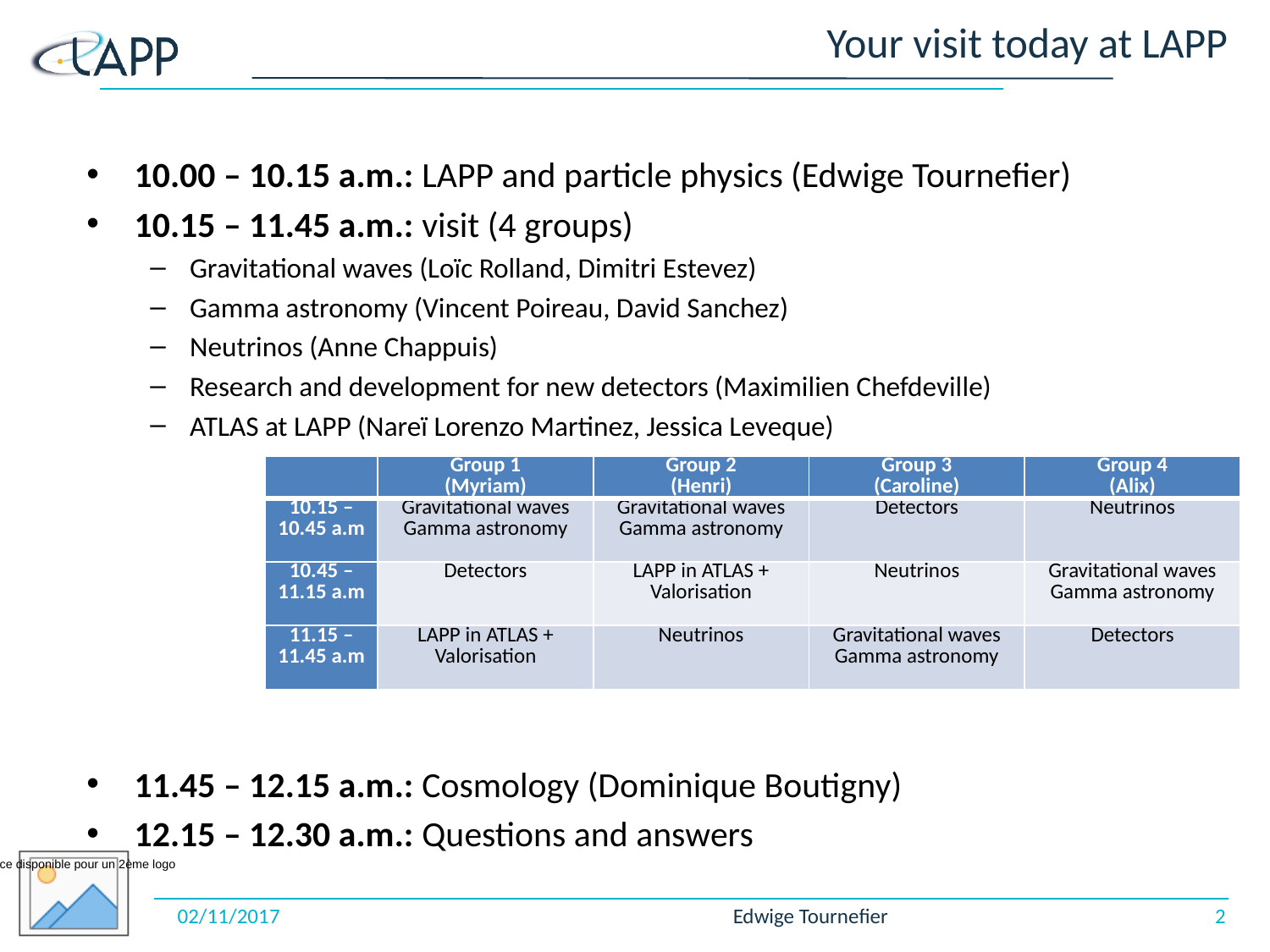

# Your visit today at LAPP
10.00 – 10.15 a.m.: LAPP and particle physics (Edwige Tournefier)
10.15 – 11.45 a.m.: visit (4 groups)
Gravitational waves (Loïc Rolland, Dimitri Estevez)
Gamma astronomy (Vincent Poireau, David Sanchez)
Neutrinos (Anne Chappuis)
Research and development for new detectors (Maximilien Chefdeville)
ATLAS at LAPP (Nareï Lorenzo Martinez, Jessica Leveque)

11.45 – 12.15 a.m.: Cosmology (Dominique Boutigny)
12.15 – 12.30 a.m.: Questions and answers
|  | Group 1 (Myriam) | Group 2 (Henri) | Group 3 (Caroline) | Group 4 (Alix) |
| --- | --- | --- | --- | --- |
| 10.15 – 10.45 a.m | Gravitational waves Gamma astronomy | Gravitational waves Gamma astronomy | Detectors | Neutrinos |
| 10.45 – 11.15 a.m | Detectors | LAPP in ATLAS + Valorisation | Neutrinos | Gravitational waves Gamma astronomy |
| 11.15 – 11.45 a.m | LAPP in ATLAS + Valorisation | Neutrinos | Gravitational waves Gamma astronomy | Detectors |

02/11/2017
Edwige Tournefier
2